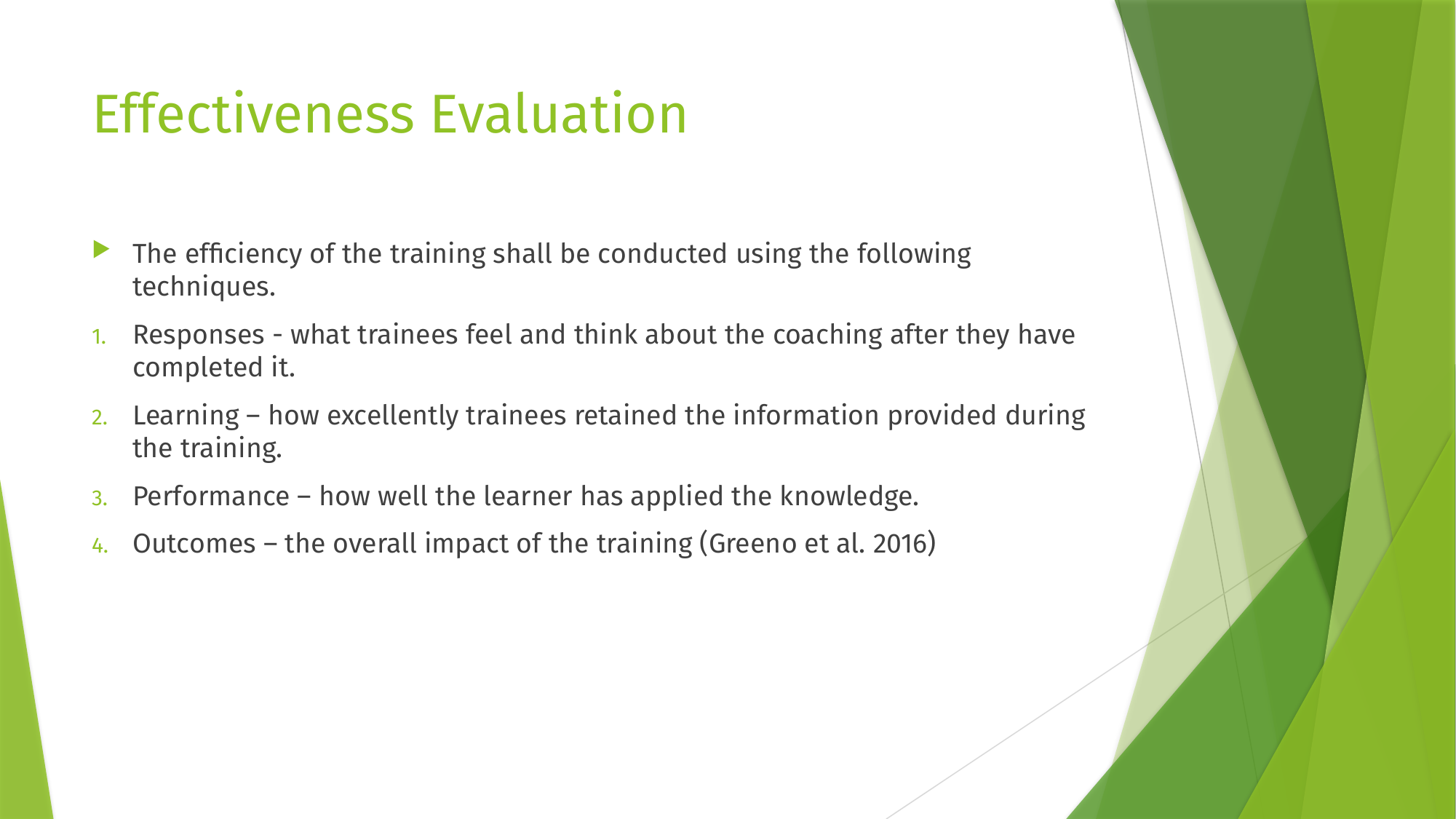

# Effectiveness Evaluation
The efficiency of the training shall be conducted using the following techniques.
Responses - what trainees feel and think about the coaching after they have completed it.
Learning – how excellently trainees retained the information provided during the training.
Performance – how well the learner has applied the knowledge.
Outcomes – the overall impact of the training (Greeno et al. 2016)